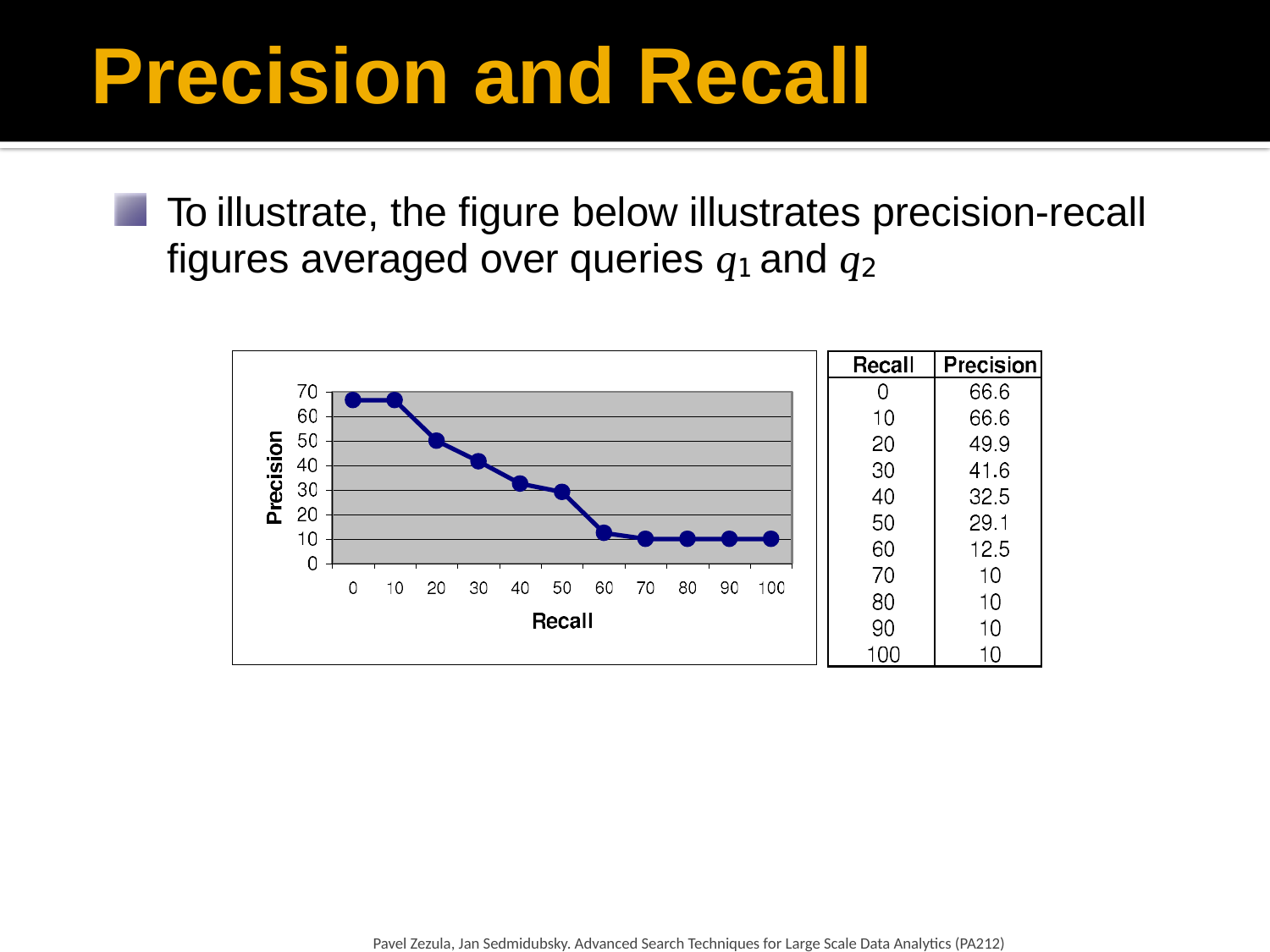

# Precision and Recall
To illustrate, the figure below illustrates precision-recall  figures averaged over queries q1  and q2

|  |  |
| --- | --- |
|  |  |

Pavel Zezula, Jan Sedmidubsky. Advanced Search Techniques for Large Scale Data Analytics (PA212)